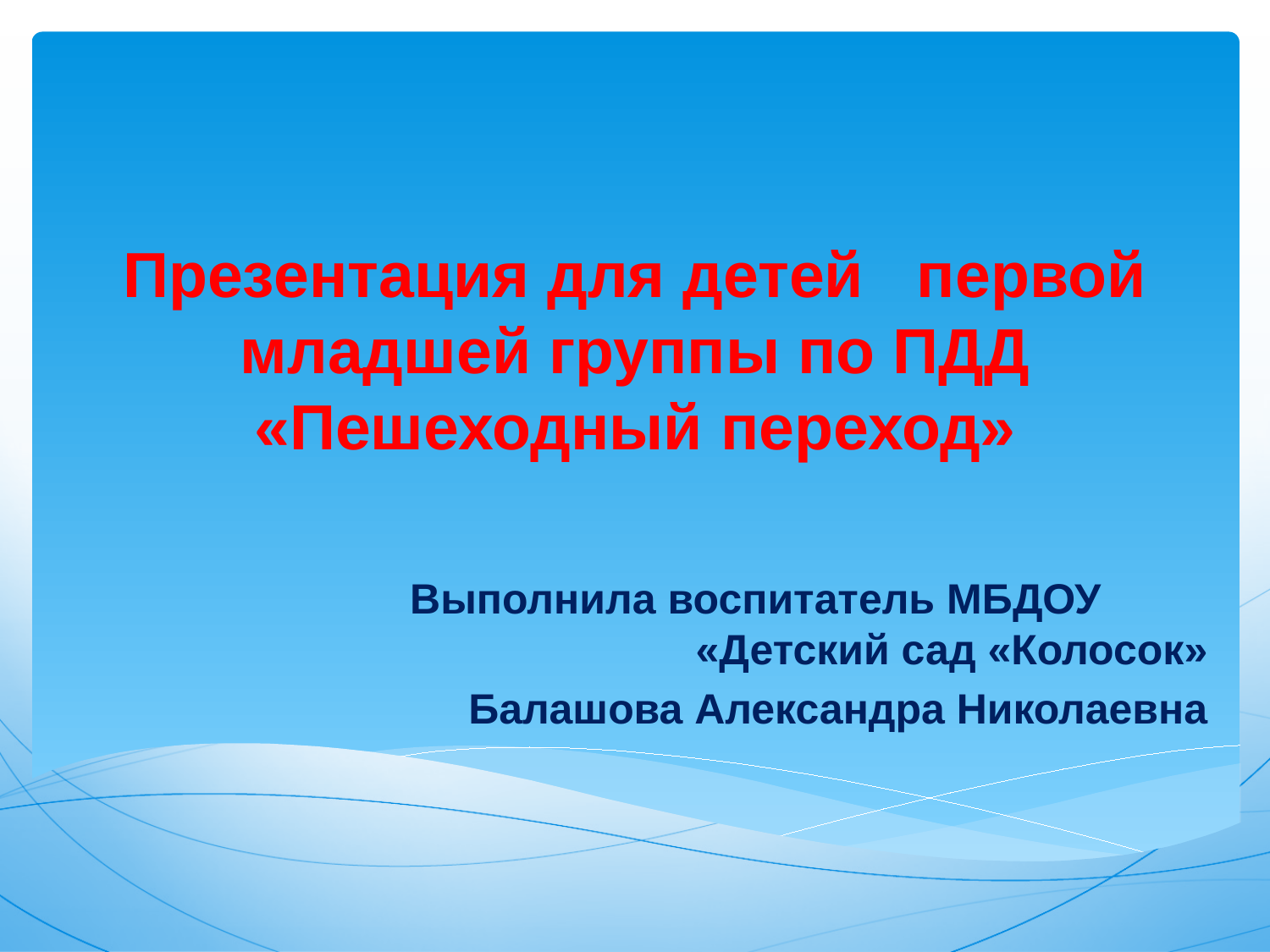

# Презентация для детей   первой младшей группы по ПДД «Пешеходный переход»
Выполнила воспитатель МБДОУ          «Детский сад «Колосок»
Балашова Александра Николаевна